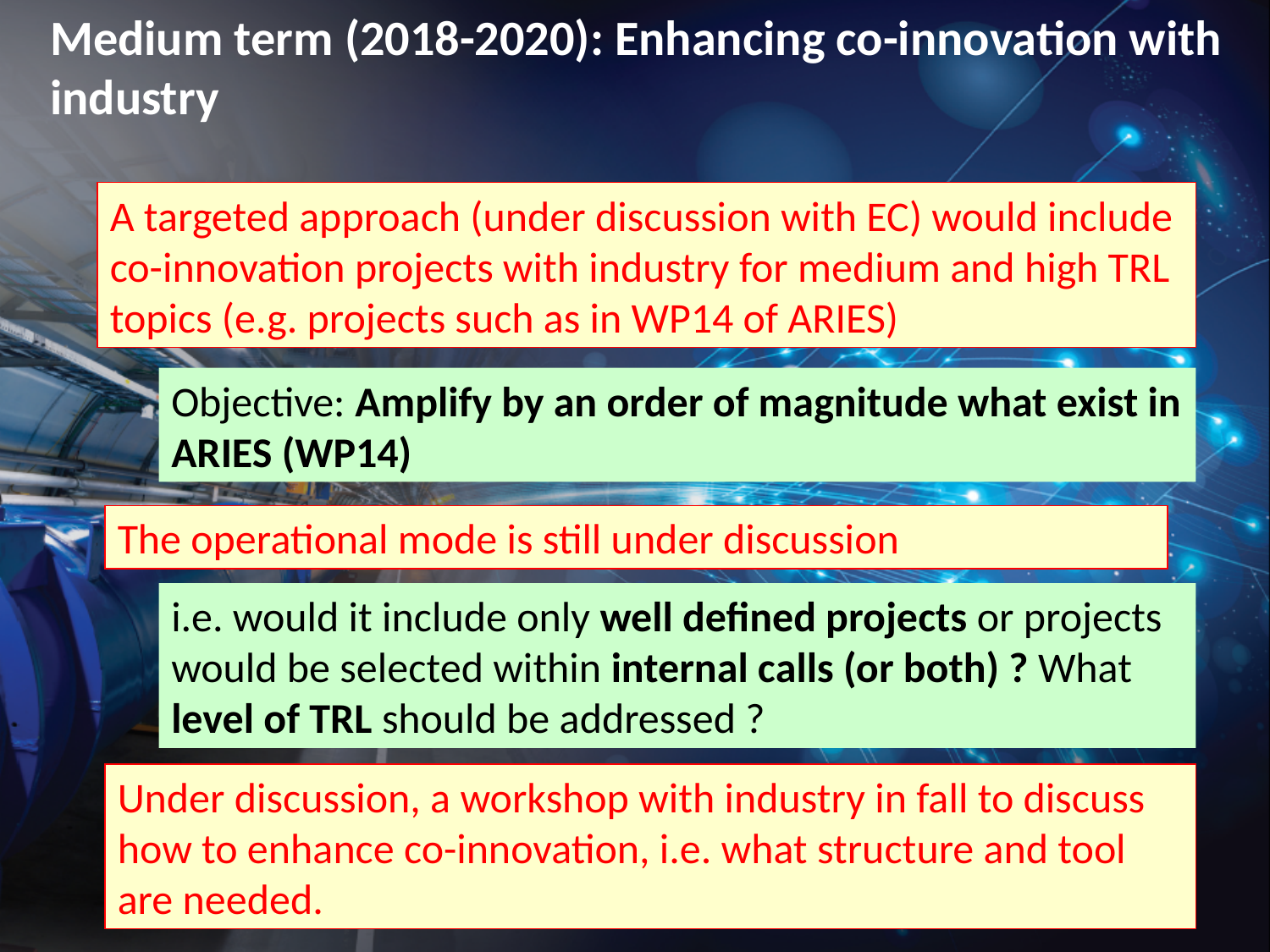

Medium term (2018-2020): Enhancing co-innovation with industry
A targeted approach (under discussion with EC) would include co-innovation projects with industry for medium and high TRL topics (e.g. projects such as in WP14 of ARIES)
Objective: Amplify by an order of magnitude what exist in ARIES (WP14)
The operational mode is still under discussion
i.e. would it include only well defined projects or projects would be selected within internal calls (or both) ? What level of TRL should be addressed ?
Under discussion, a workshop with industry in fall to discuss how to enhance co-innovation, i.e. what structure and tool are needed.